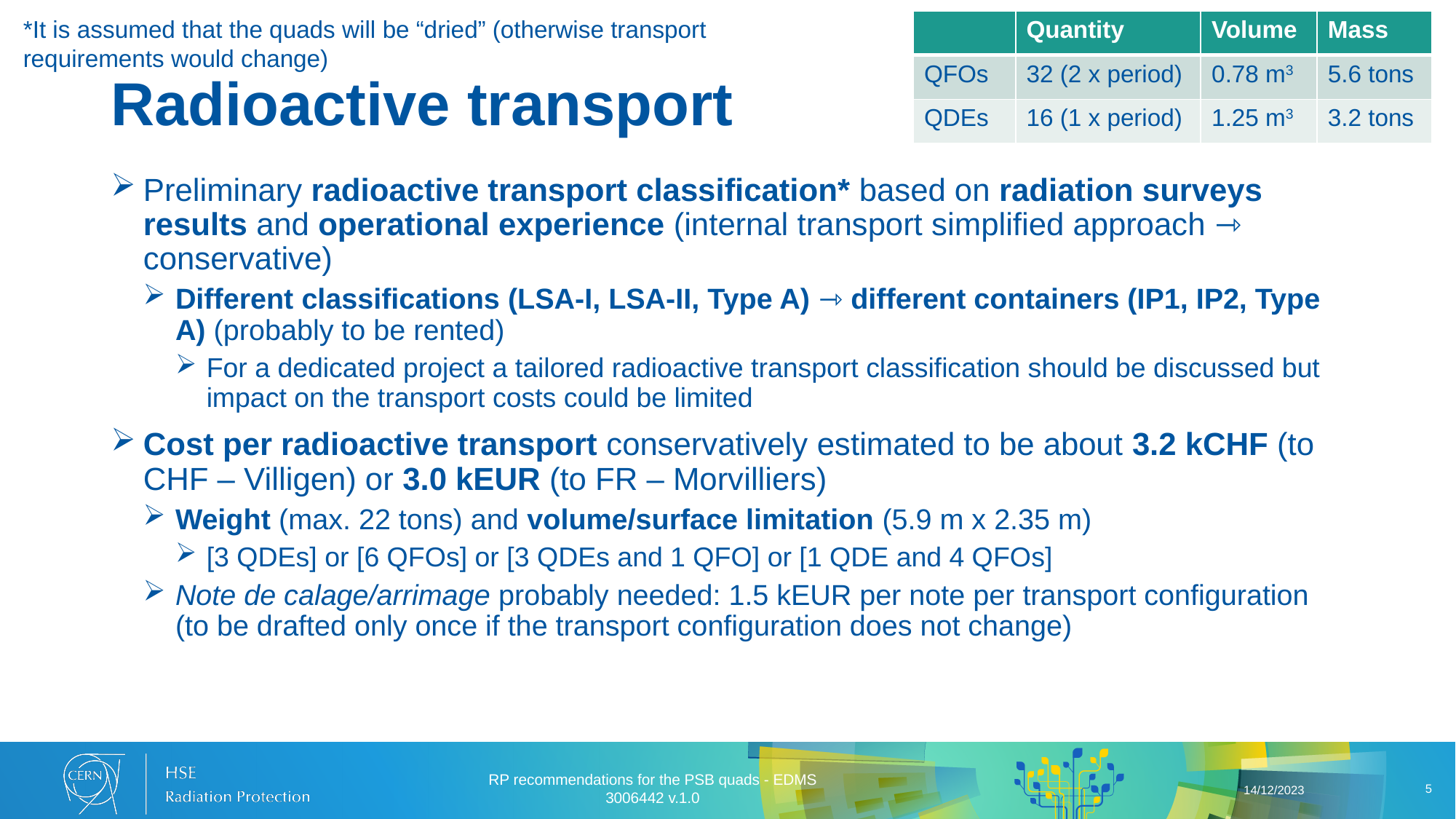

*It is assumed that the quads will be “dried” (otherwise transport requirements would change)
|  | Quantity | Volume | Mass |
| --- | --- | --- | --- |
| QFOs | 32 (2 x period) | 0.78 m3 | 5.6 tons |
| QDEs | 16 (1 x period) | 1.25 m3 | 3.2 tons |
# Radioactive transport
Preliminary radioactive transport classification* based on radiation surveys results and operational experience (internal transport simplified approach ⇾ conservative)
Different classifications (LSA-I, LSA-II, Type A) ⇾ different containers (IP1, IP2, Type A) (probably to be rented)
For a dedicated project a tailored radioactive transport classification should be discussed but impact on the transport costs could be limited
Cost per radioactive transport conservatively estimated to be about 3.2 kCHF (to CHF – Villigen) or 3.0 kEUR (to FR – Morvilliers)
Weight (max. 22 tons) and volume/surface limitation (5.9 m x 2.35 m)
[3 QDEs] or [6 QFOs] or [3 QDEs and 1 QFO] or [1 QDE and 4 QFOs]
Note de calage/arrimage probably needed: 1.5 kEUR per note per transport configuration (to be drafted only once if the transport configuration does not change)

RP recommendations for the PSB quads - EDMS 3006442 v.1.0
14/12/2023
5